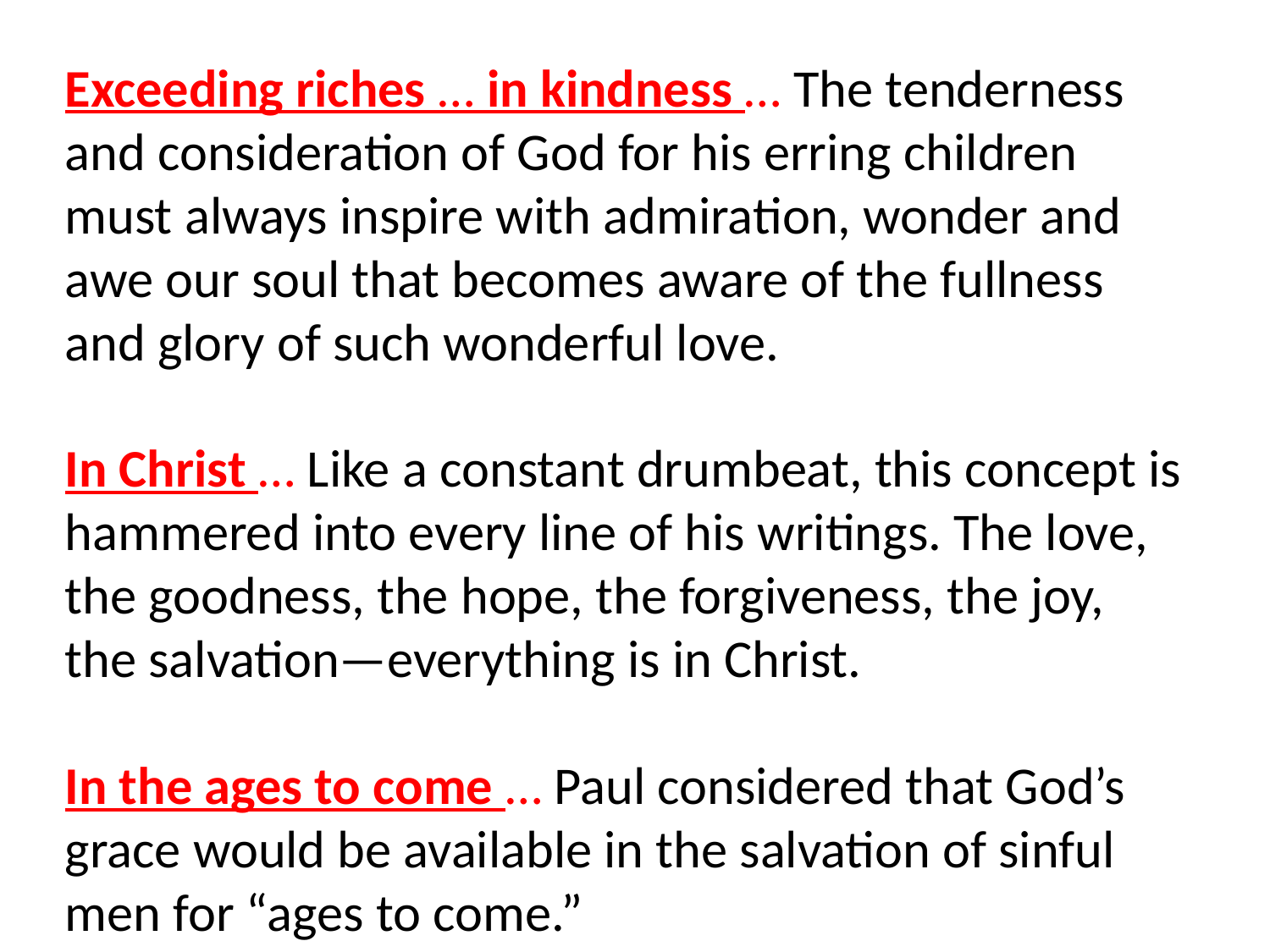

Exceeding riches … in kindness … The tenderness and consideration of God for his erring children must always inspire with admiration, wonder and awe our soul that becomes aware of the fullness and glory of such wonderful love.

In Christ … Like a constant drumbeat, this concept is hammered into every line of his writings. The love, the goodness, the hope, the forgiveness, the joy, the salvation—everything is in Christ.

In the ages to come … Paul considered that God’s grace would be available in the salvation of sinful men for “ages to come.”